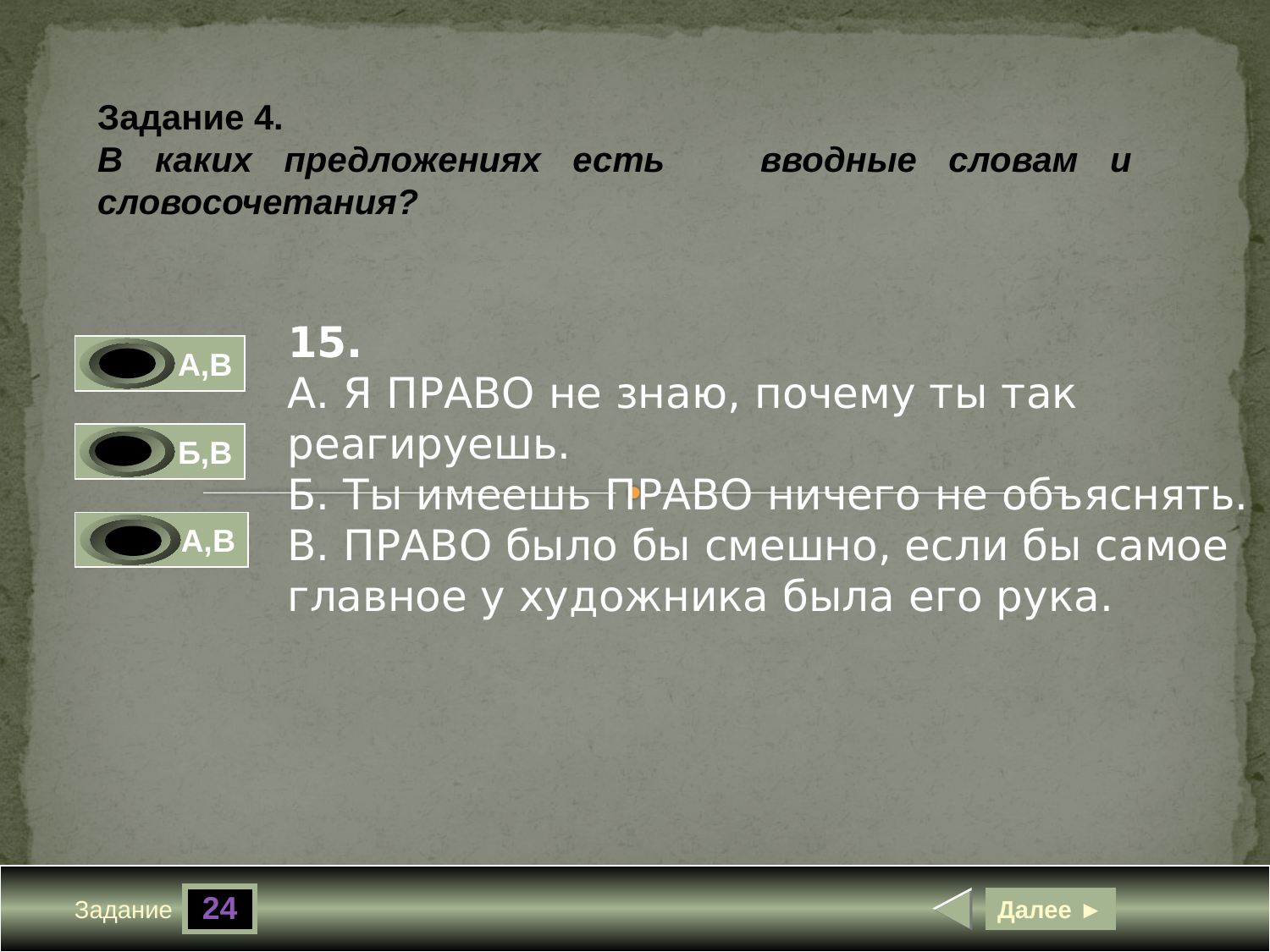

Задание 4.
В каких предложениях есть   вводные словам и словосочетания?
15.
А. Я ПРАВО не знаю, почему ты так реагируешь.
Б. Ты имеешь ПРАВО ничего не объяснять.
В. ПРАВО было бы смешно, если бы самое главное у художника была его рука.
А,В
0

Б,В
1

А,В
0

24

Далее ►
Задание